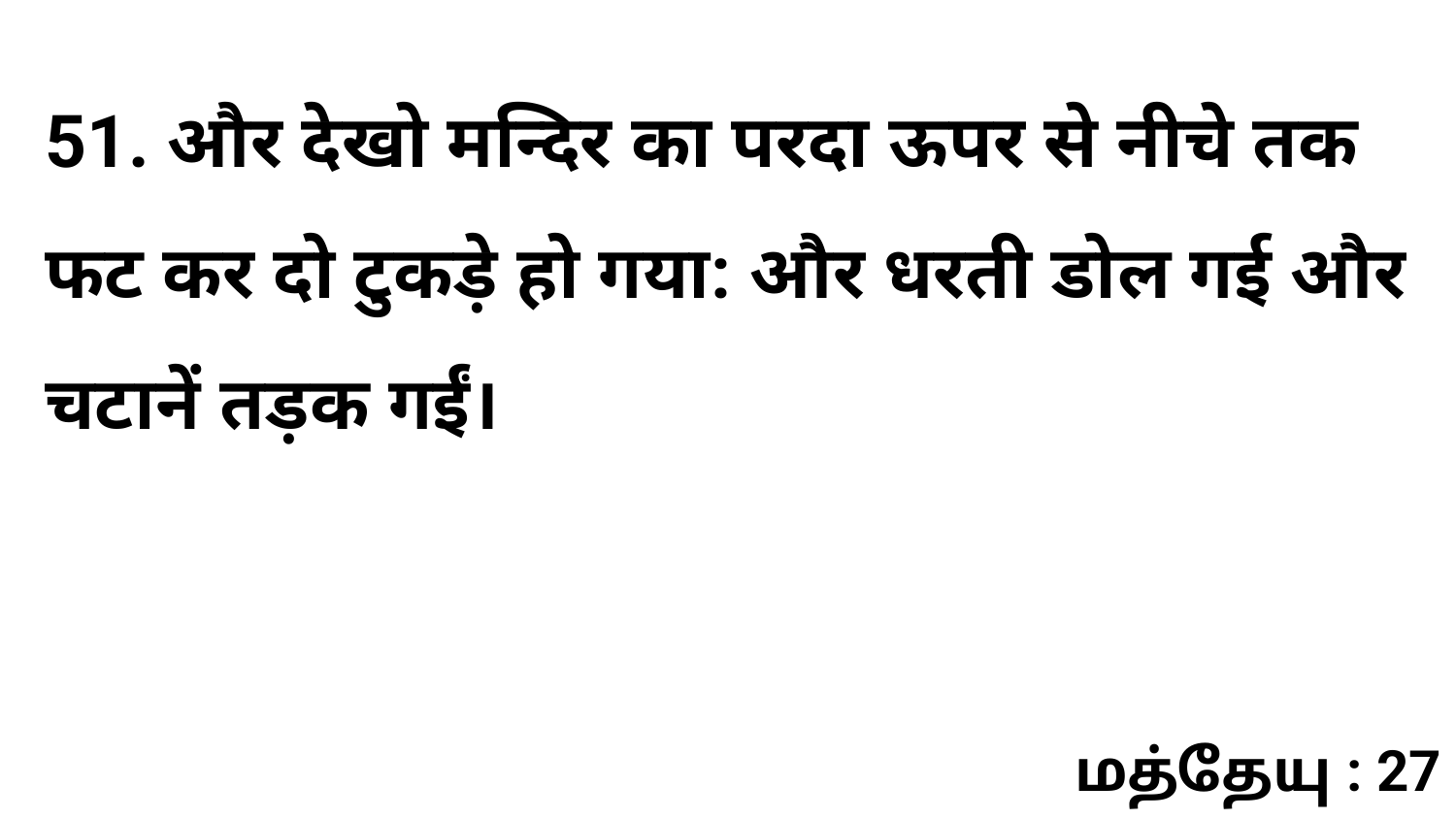

51. और देखो मन्दिर का परदा ऊपर से नीचे तक फट कर दो टुकड़े हो गया: और धरती डोल गई और चटानें तड़क गईं।
மத்தேயு : 27